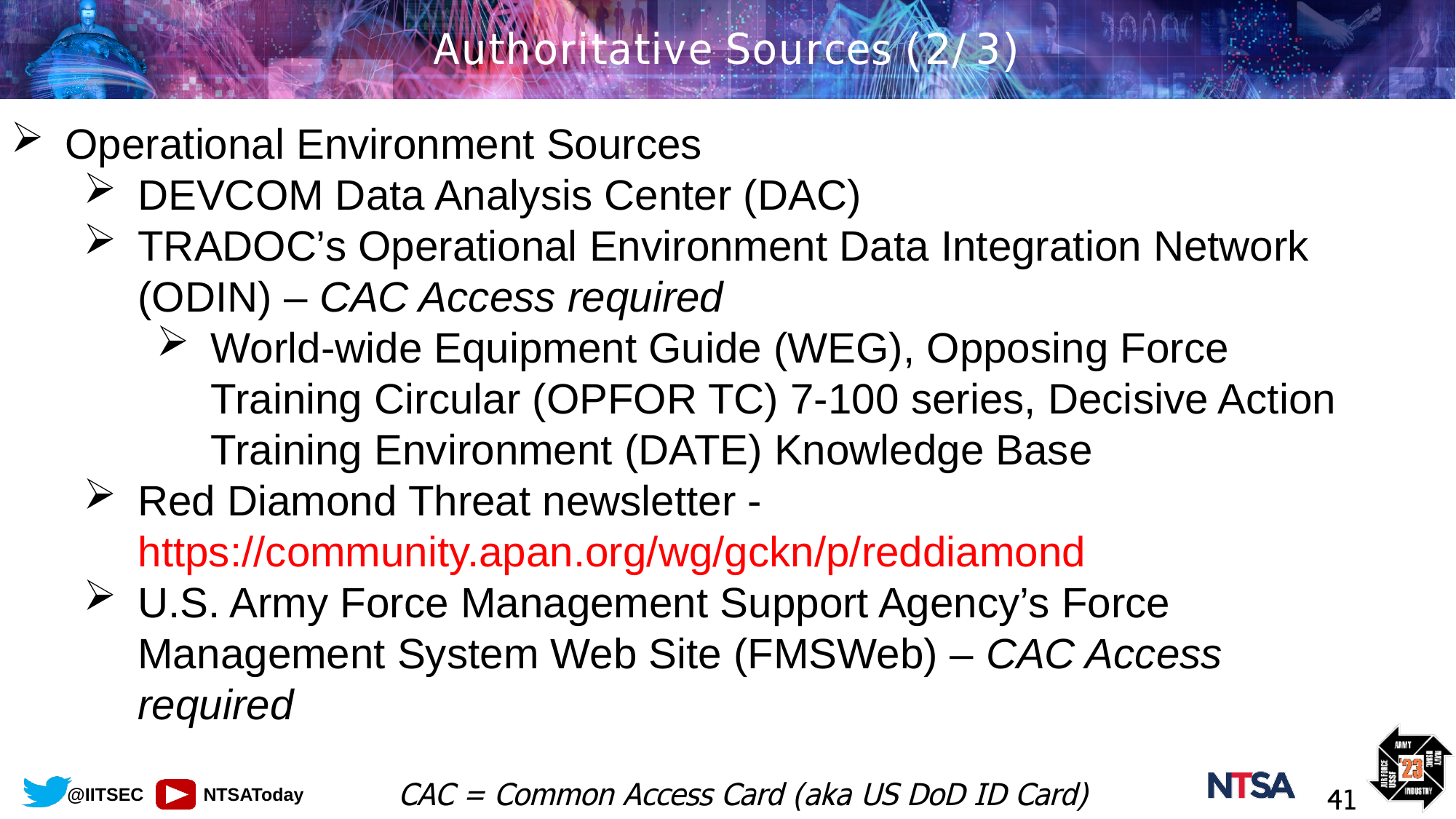

# Authoritative Sources (2/3)

Operational Environment Sources
DEVCOM Data Analysis Center (DAC)
TRADOC’s Operational Environment Data Integration Network (ODIN) – CAC Access required
World-wide Equipment Guide (WEG), Opposing Force Training Circular (OPFOR TC) 7-100 series, Decisive Action Training Environment (DATE) Knowledge Base
Red Diamond Threat newsletter - https://community.apan.org/wg/gckn/p/reddiamond
U.S. Army Force Management Support Agency’s Force Management System Web Site (FMSWeb) – CAC Access required

CAC = Common Access Card (aka US DoD ID Card)
41